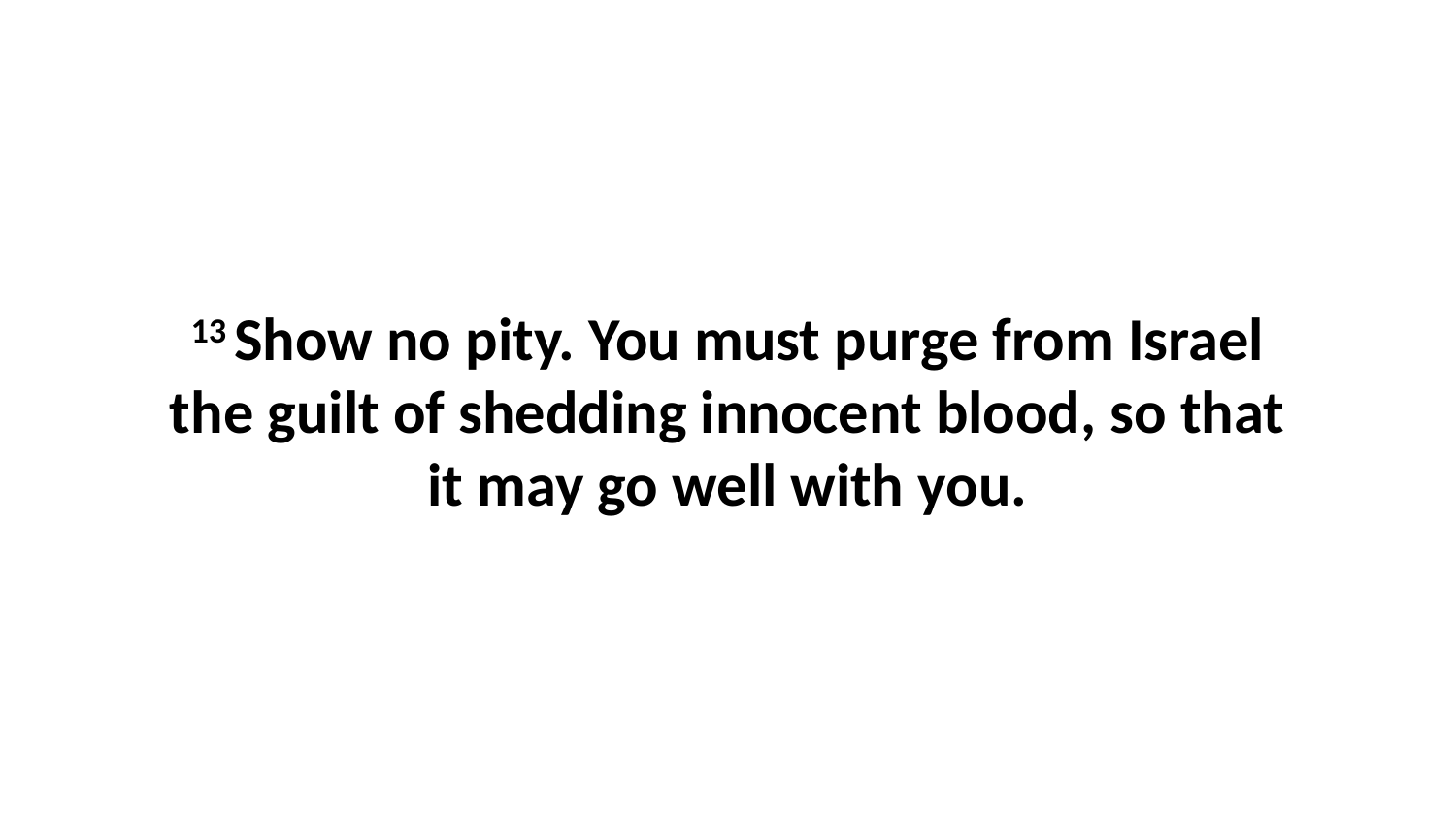

13 Show no pity. You must purge from Israel the guilt of shedding innocent blood, so that it may go well with you.